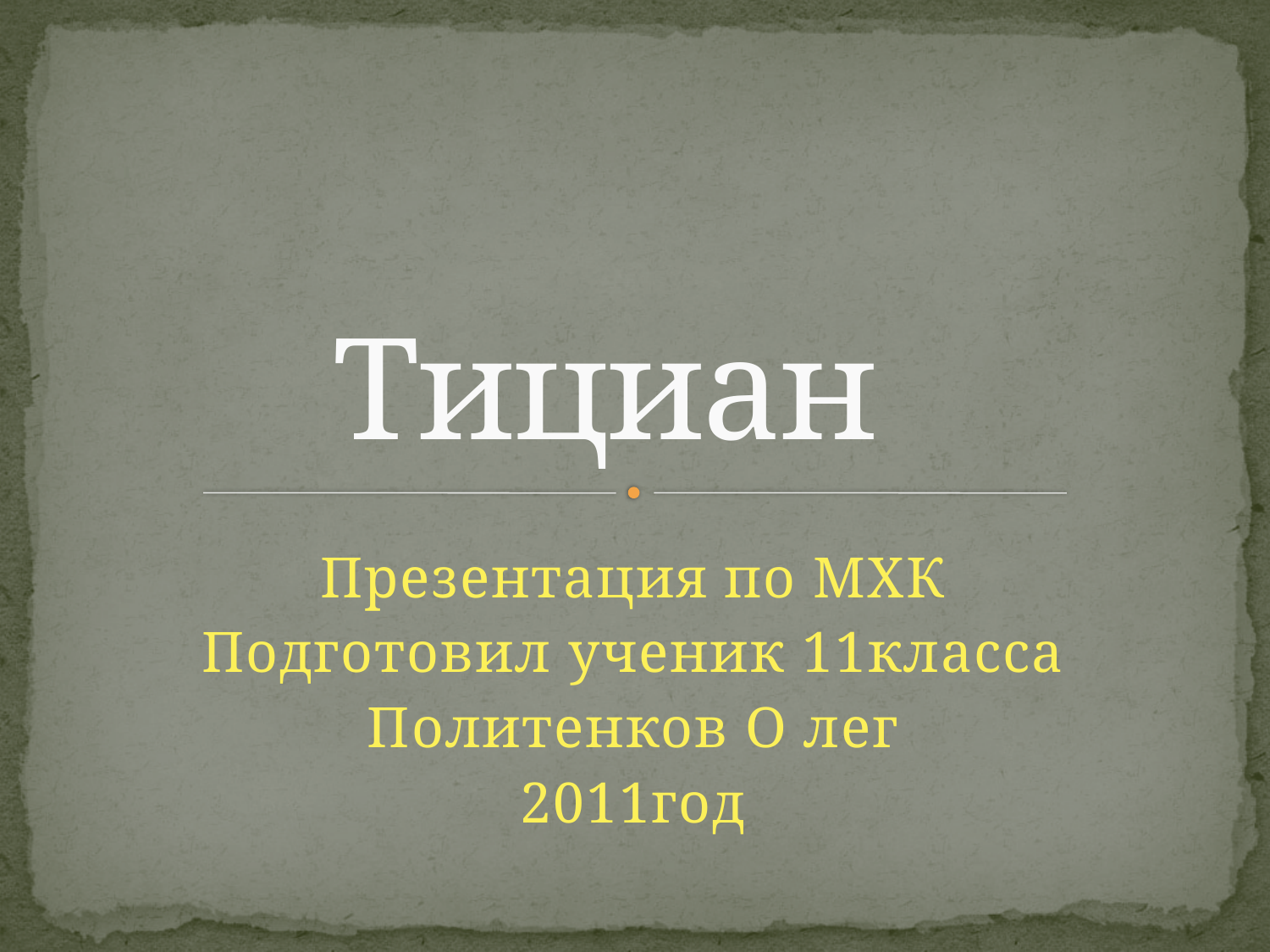

# Тициан
Презентация по МХК
Подготовил ученик 11класса
Политенков О лег
2011год